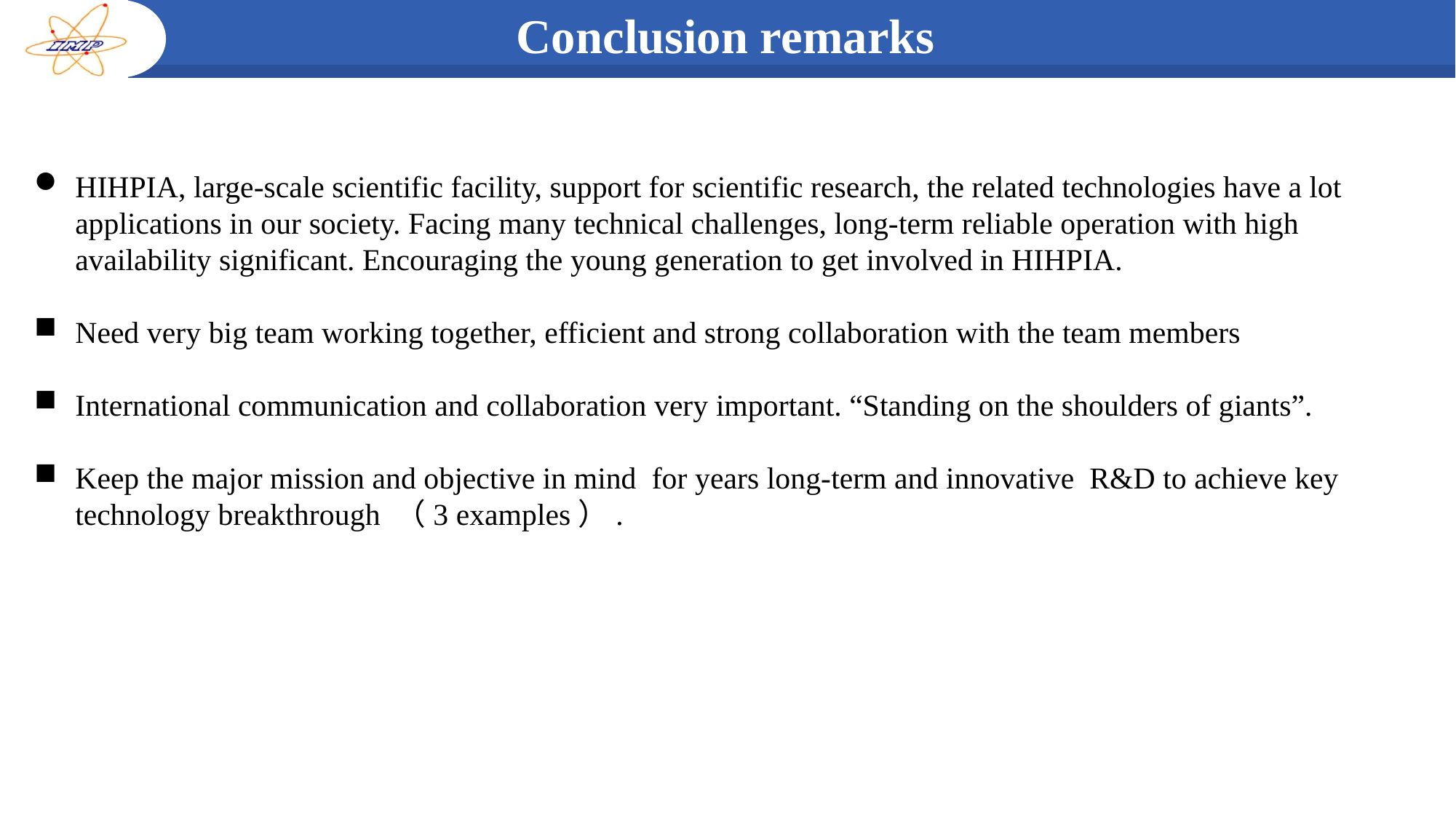

Conclusion remarks
HIHPIA, large-scale scientific facility, support for scientific research, the related technologies have a lot applications in our society. Facing many technical challenges, long-term reliable operation with high availability significant. Encouraging the young generation to get involved in HIHPIA.

Need very big team working together, efficient and strong collaboration with the team members

International communication and collaboration very important. “Standing on the shoulders of giants”.

Keep the major mission and objective in mind  for years long-term and innovative  R&D to achieve key technology breakthrough （3 examples）.